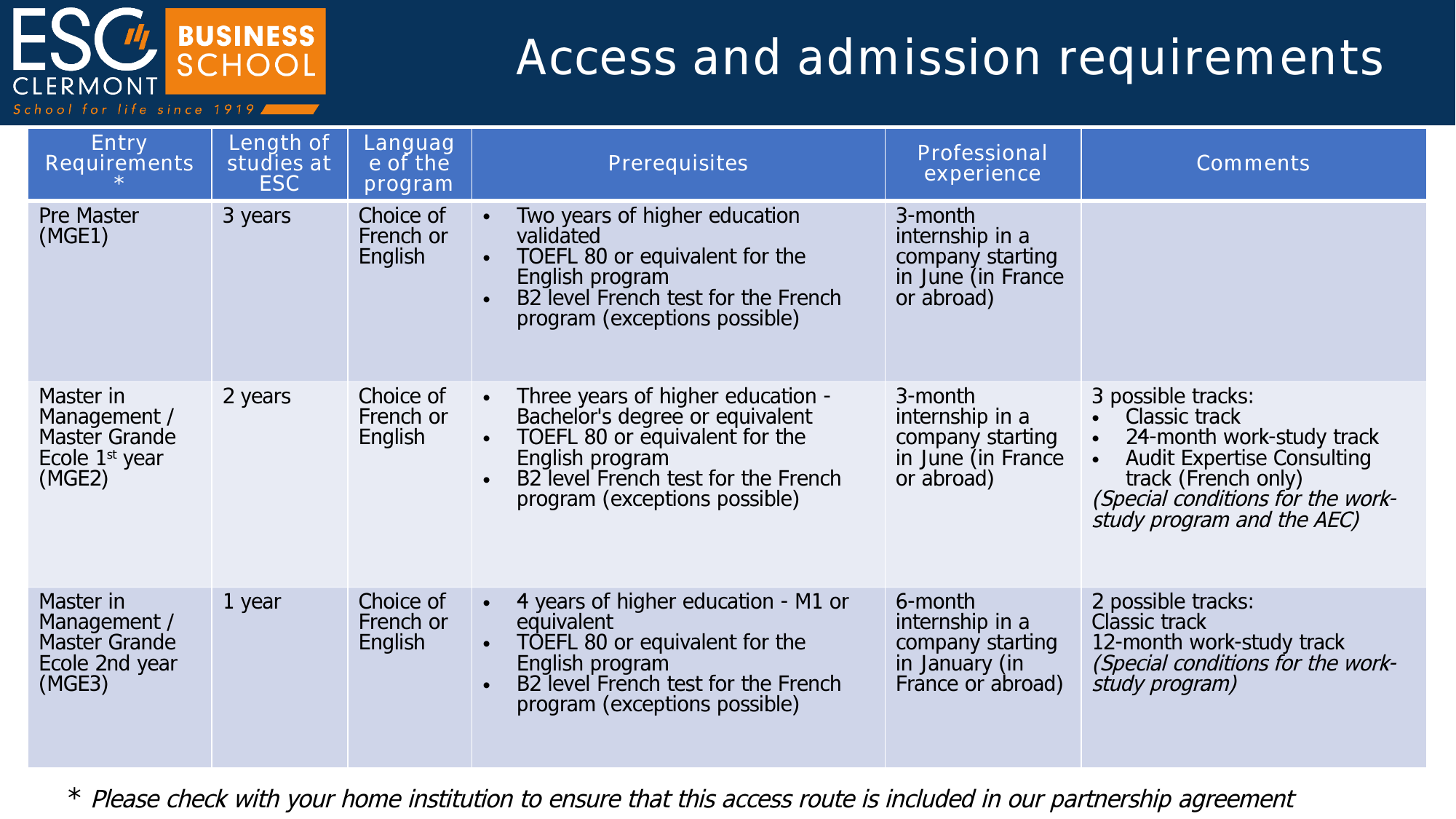

# Access and admission requirements
| Entry Requirements\* | Length of studies at ESC | Language of the program | Prerequisites | Professional experience | Comments |
| --- | --- | --- | --- | --- | --- |
| Pre Master (MGE1) | 3 years | Choice of French or English | Two years of higher education validated TOEFL 80 or equivalent for the English program B2 level French test for the French program (exceptions possible) | 3-month internship in a company starting in June (in France or abroad) |  |
| Master in Management / Master Grande Ecole 1st year (MGE2) | 2 years | Choice of French or English | Three years of higher education - Bachelor's degree or equivalent TOEFL 80 or equivalent for the English program B2 level French test for the French program (exceptions possible) | 3-month internship in a company starting in June (in France or abroad) | 3 possible tracks: Classic track 24-month work-study track Audit Expertise Consulting track (French only) (Special conditions for the work-study program and the AEC) |
| Master in Management / Master Grande Ecole 2nd year (MGE3) | 1 year | Choice of French or English | 4 years of higher education - M1 or equivalent TOEFL 80 or equivalent for the English program B2 level French test for the French program (exceptions possible) | 6-month internship in a company starting in January (in France or abroad) | 2 possible tracks: Classic track 12-month work-study track (Special conditions for the work-study program) |

* Please check with your home institution to ensure that this access route is included in our partnership agreement